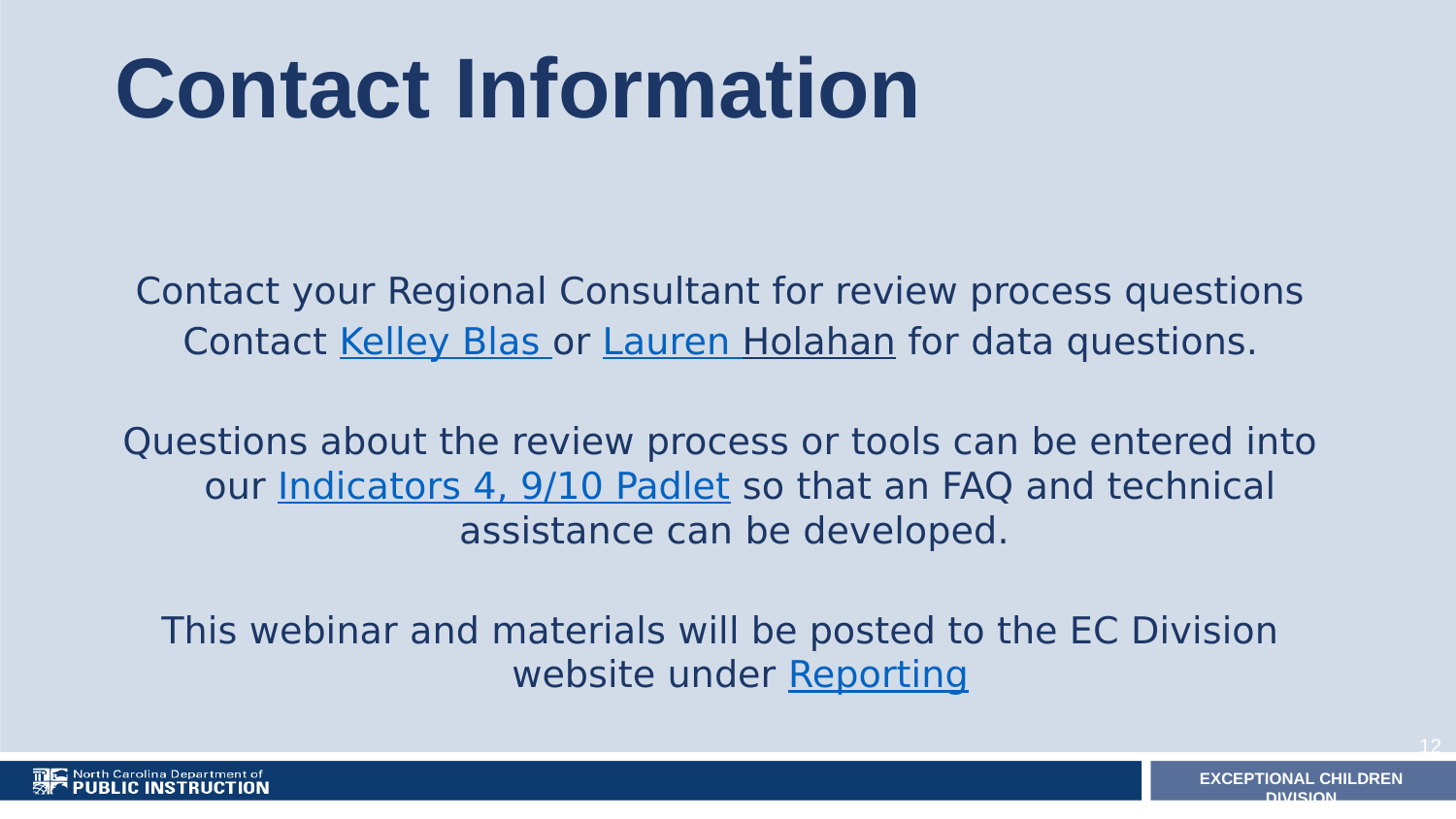

# Contact Information

Contact your Regional Consultant for review process questions
Contact Kelley Blas or Lauren Holahan for data questions.

Questions about the review process or tools can be entered into our Indicators 4, 9/10 Padlet so that an FAQ and technical assistance can be developed.

This webinar and materials will be posted to the EC Division website under Reporting

12